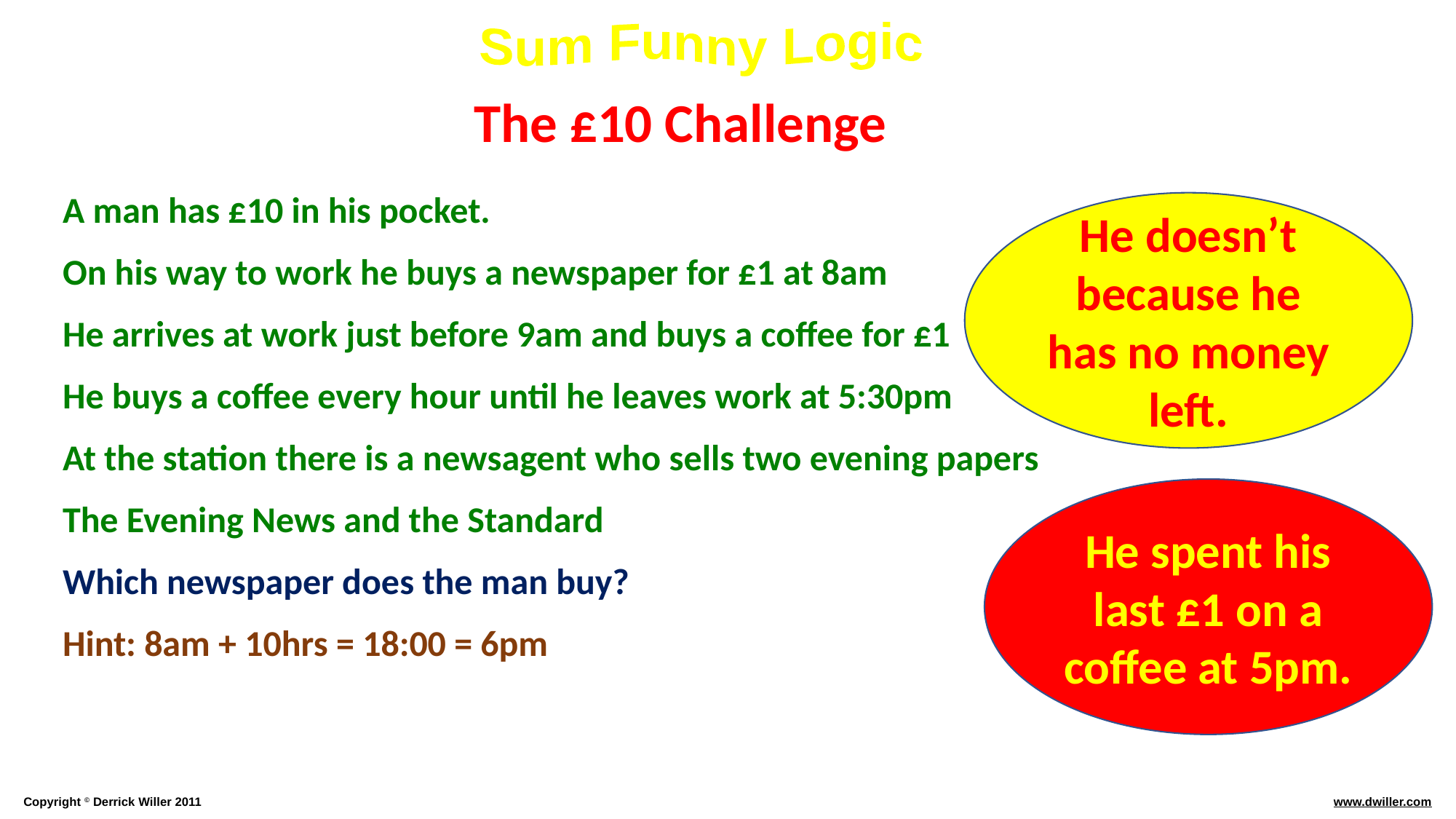

The £10 Challenge
A man has £10 in his pocket.
On his way to work he buys a newspaper for £1 at 8am
He arrives at work just before 9am and buys a coffee for £1
He buys a coffee every hour until he leaves work at 5:30pm
At the station there is a newsagent who sells two evening papers
The Evening News and the Standard
Which newspaper does the man buy?
Hint: 8am + 10hrs = 18:00 = 6pm
He doesn’t because he has no money left.
He spent his last £1 on a coffee at 5pm.